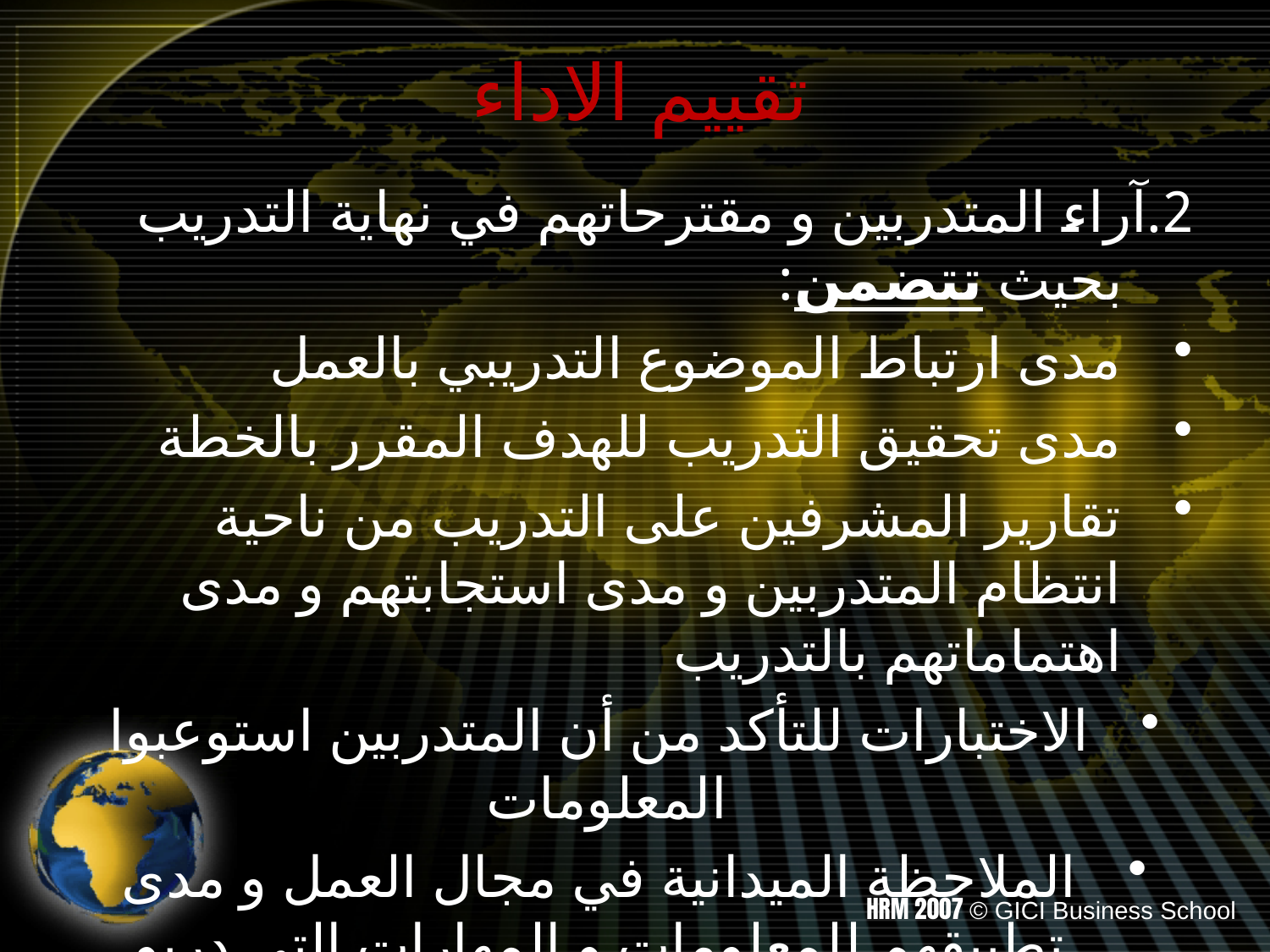

# تقييم الاداء
2.آراء المتدربين و مقترحاتهم في نهاية التدريب بحيث تتضمن:
مدى ارتباط الموضوع التدريبي بالعمل
مدى تحقيق التدريب للهدف المقرر بالخطة
تقارير المشرفين على التدريب من ناحية انتظام المتدربين و مدى استجابتهم و مدى اهتماماتهم بالتدريب
الاختبارات للتأكد من أن المتدربين استوعبوا المعلومات
الملاحظة الميدانية في مجال العمل و مدى تطبيقهم للمعلومات و المهارات التي دربو عليها